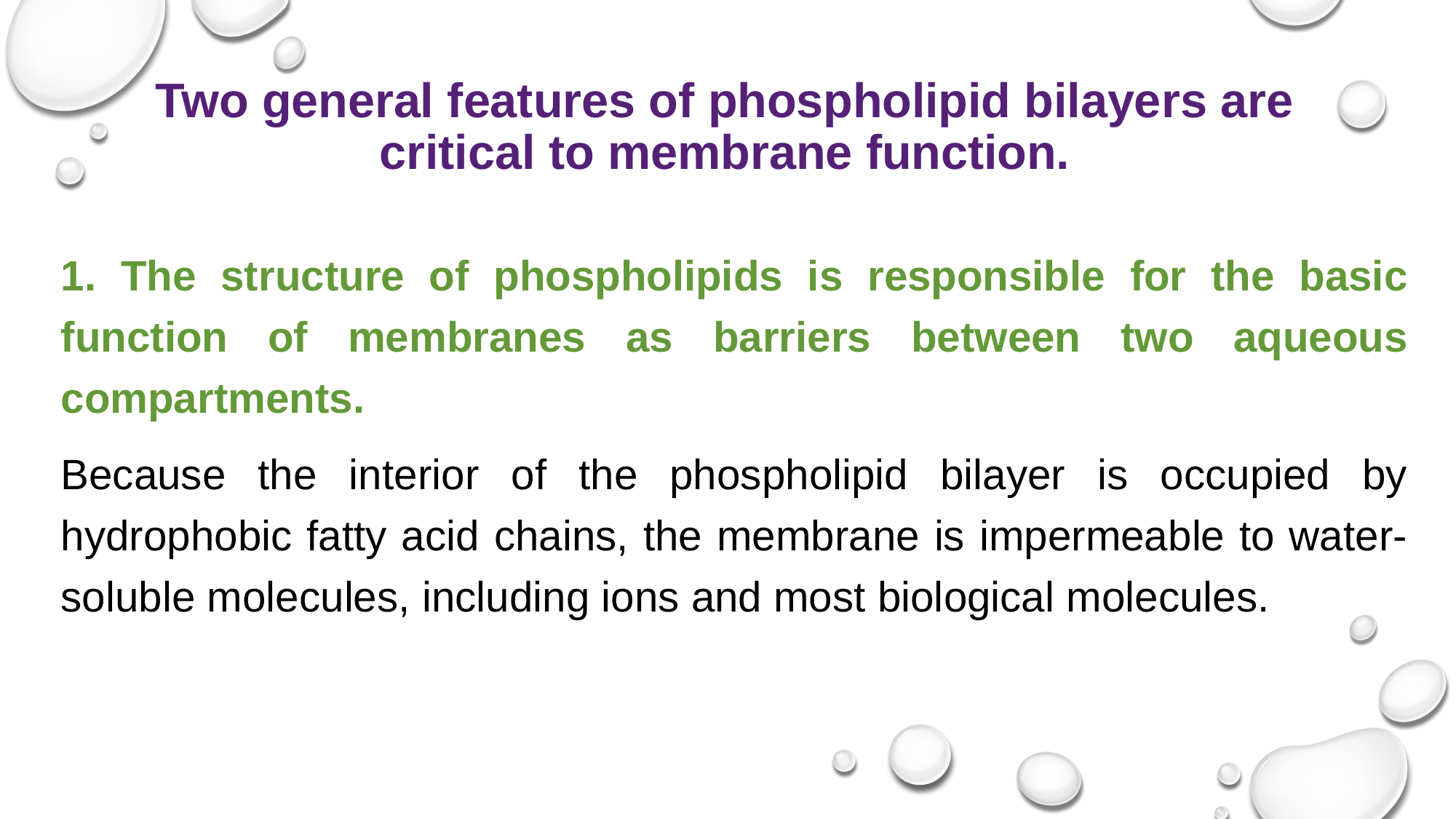

# Two general features of phospholipid bilayers are critical to membrane function.
1. The structure of phospholipids is responsible for the basic function of membranes as barriers between two aqueous compartments.
Because the interior of the phospholipid bilayer is occupied by hydrophobic fatty acid chains, the membrane is impermeable to water-soluble molecules, including ions and most biological molecules.